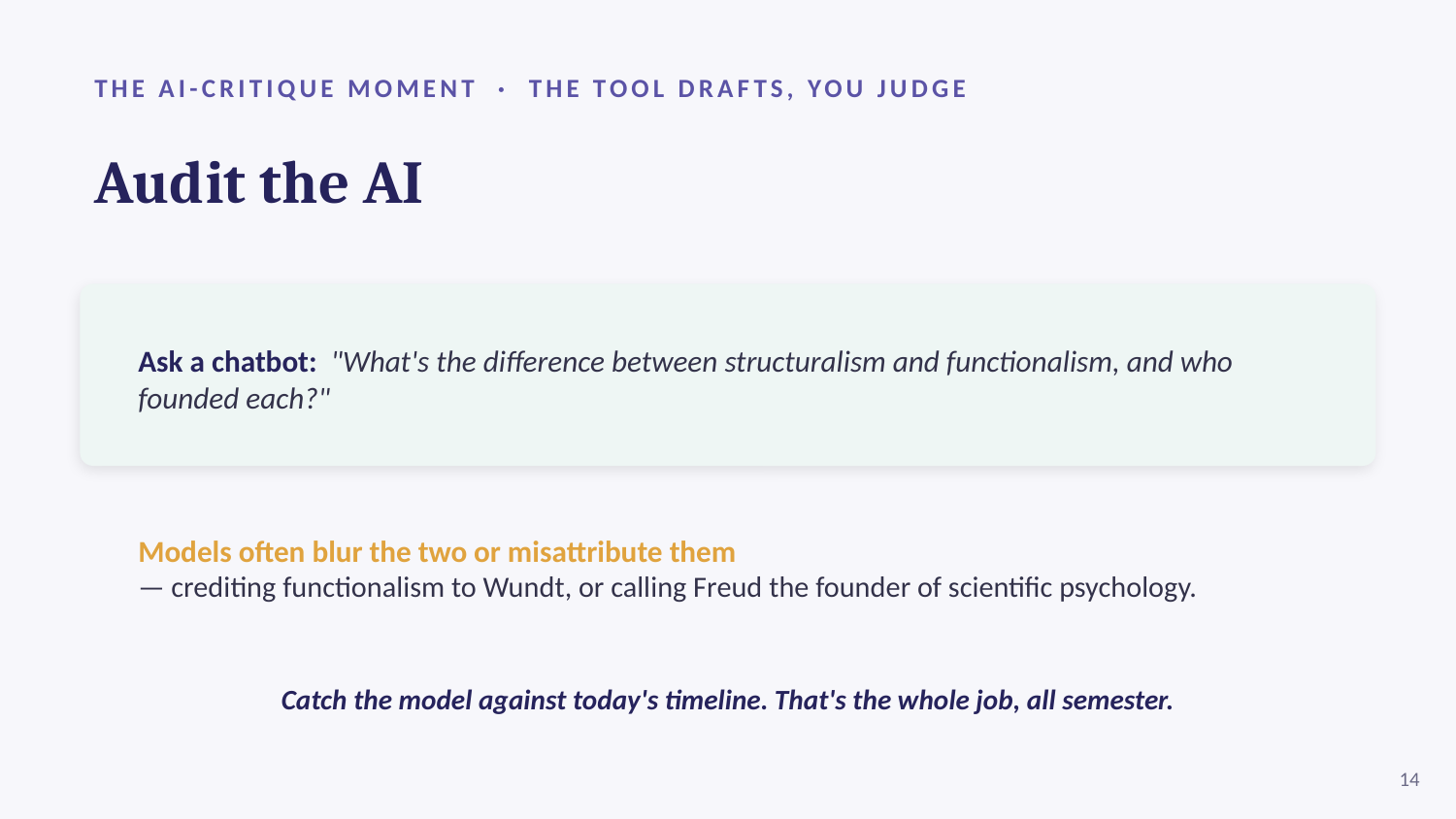

THE AI-CRITIQUE MOMENT  ·  THE TOOL DRAFTS, YOU JUDGE
Audit the AI

Ask a chatbot:  "What's the difference between structuralism and functionalism, and who founded each?"
Models often blur the two or misattribute them
— crediting functionalism to Wundt, or calling Freud the founder of scientific psychology.
Catch the model against today's timeline. That's the whole job, all semester.
14